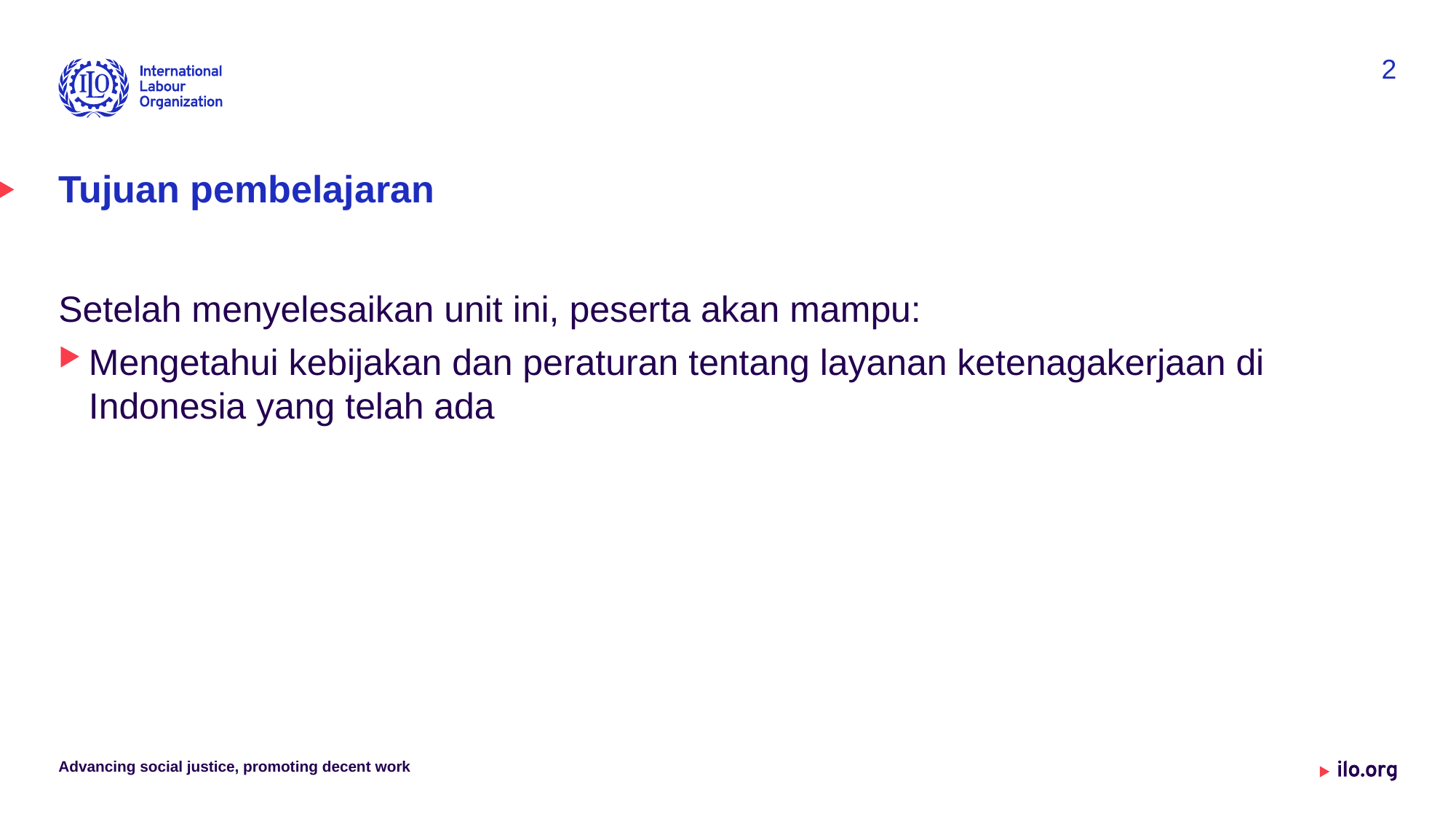

2
# Tujuan pembelajaran
Setelah menyelesaikan unit ini, peserta akan mampu:
Mengetahui kebijakan dan peraturan tentang layanan ketenagakerjaan di Indonesia yang telah ada

Advancing social justice, promoting decent work
Date: Monday / 01 / October / 2019